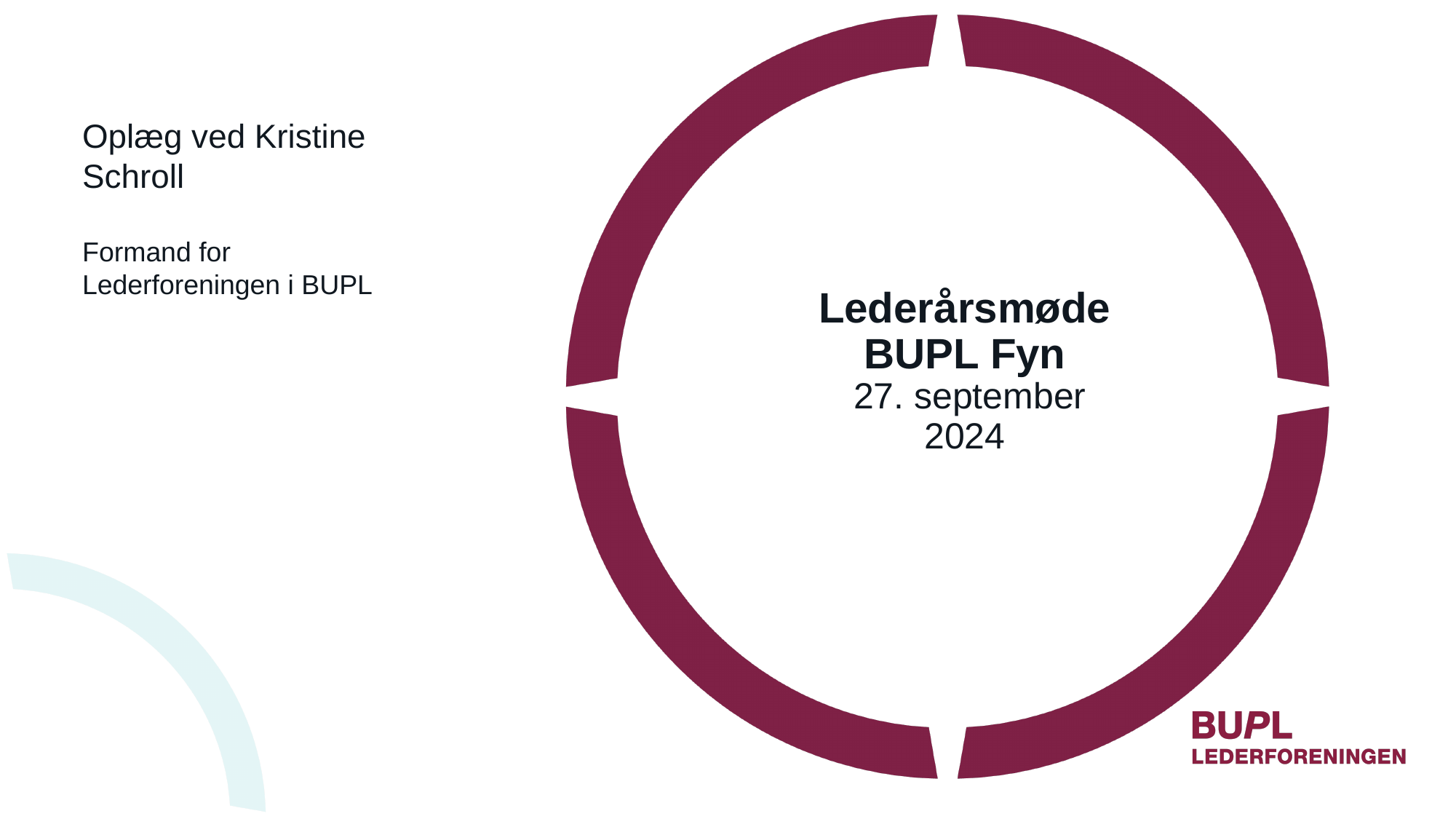

Oplæg ved Kristine Schroll

Formand for Lederforeningen i BUPL
# Lederårsmøde BUPL Fyn 27. september 2024